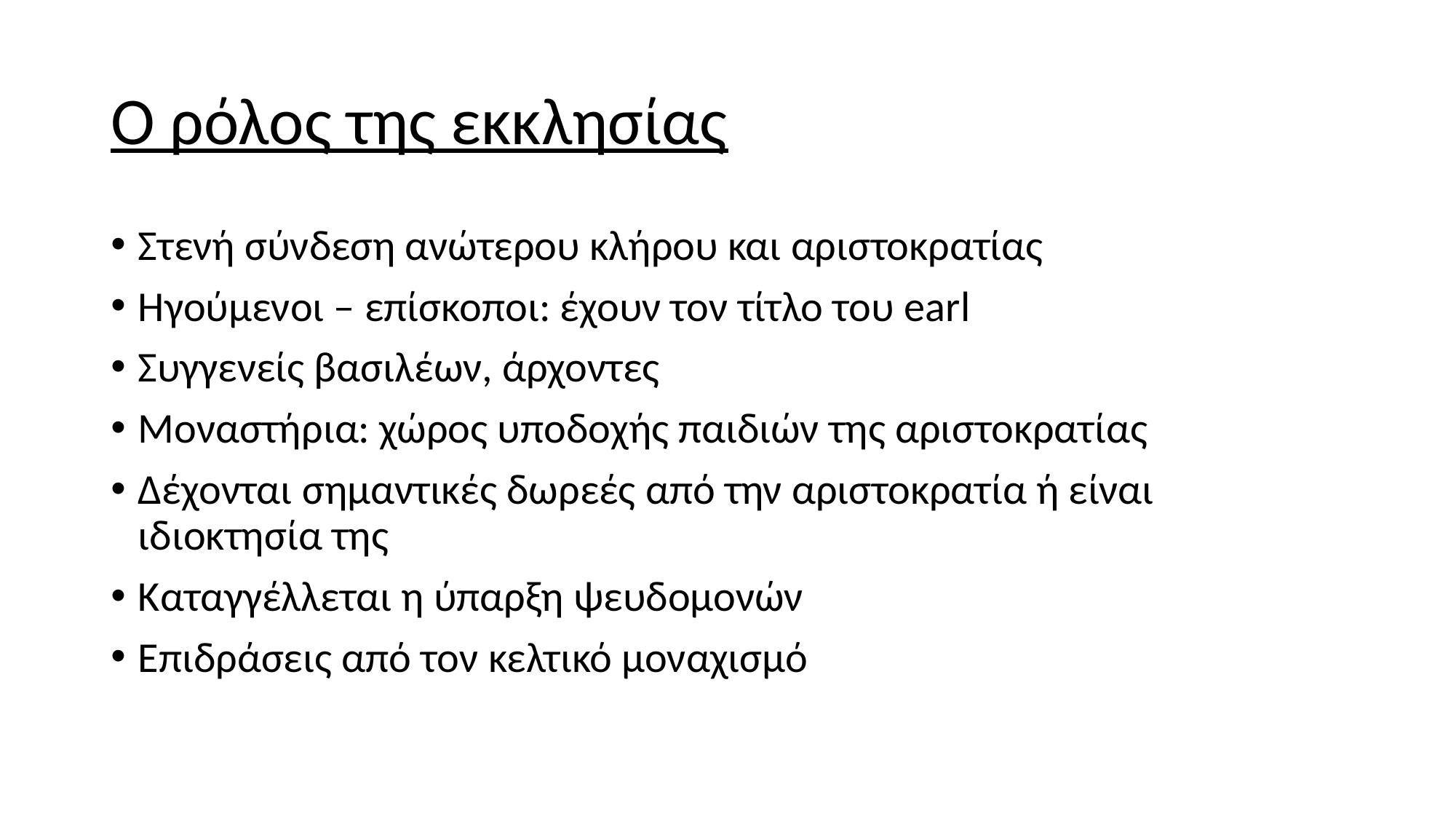

# Ο ρόλος της εκκλησίας
Στενή σύνδεση ανώτερου κλήρου και αριστοκρατίας
Ηγούμενοι – επίσκοποι: έχουν τον τίτλο του earl
Συγγενείς βασιλέων, άρχοντες
Μοναστήρια: χώρος υποδοχής παιδιών της αριστοκρατίας
Δέχονται σημαντικές δωρεές από την αριστοκρατία ή είναι ιδιοκτησία της
Καταγγέλλεται η ύπαρξη ψευδομονών
Επιδράσεις από τον κελτικό μοναχισμό